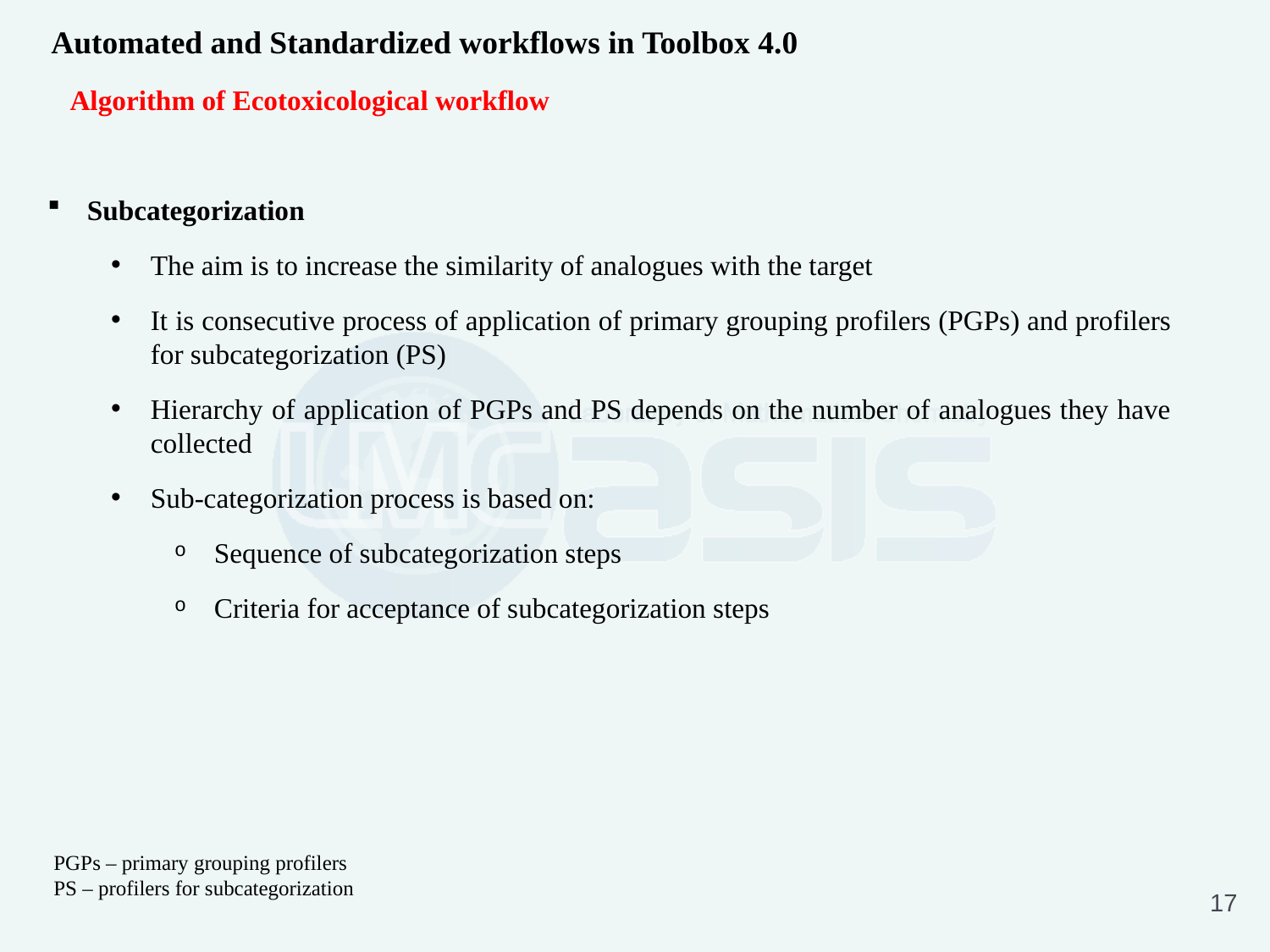

Automated and Standardized workflows in Toolbox 4.0
Algorithm of Ecotoxicological workflow
Subcategorization
The aim is to increase the similarity of analogues with the target
It is consecutive process of application of primary grouping profilers (PGPs) and profilers for subcategorization (PS)
Hierarchy of application of PGPs and PS depends on the number of analogues they have collected
Sub-categorization process is based on:
Sequence of subcategorization steps
Criteria for acceptance of subcategorization steps
PGPs – primary grouping profilers
PS – profilers for subcategorization